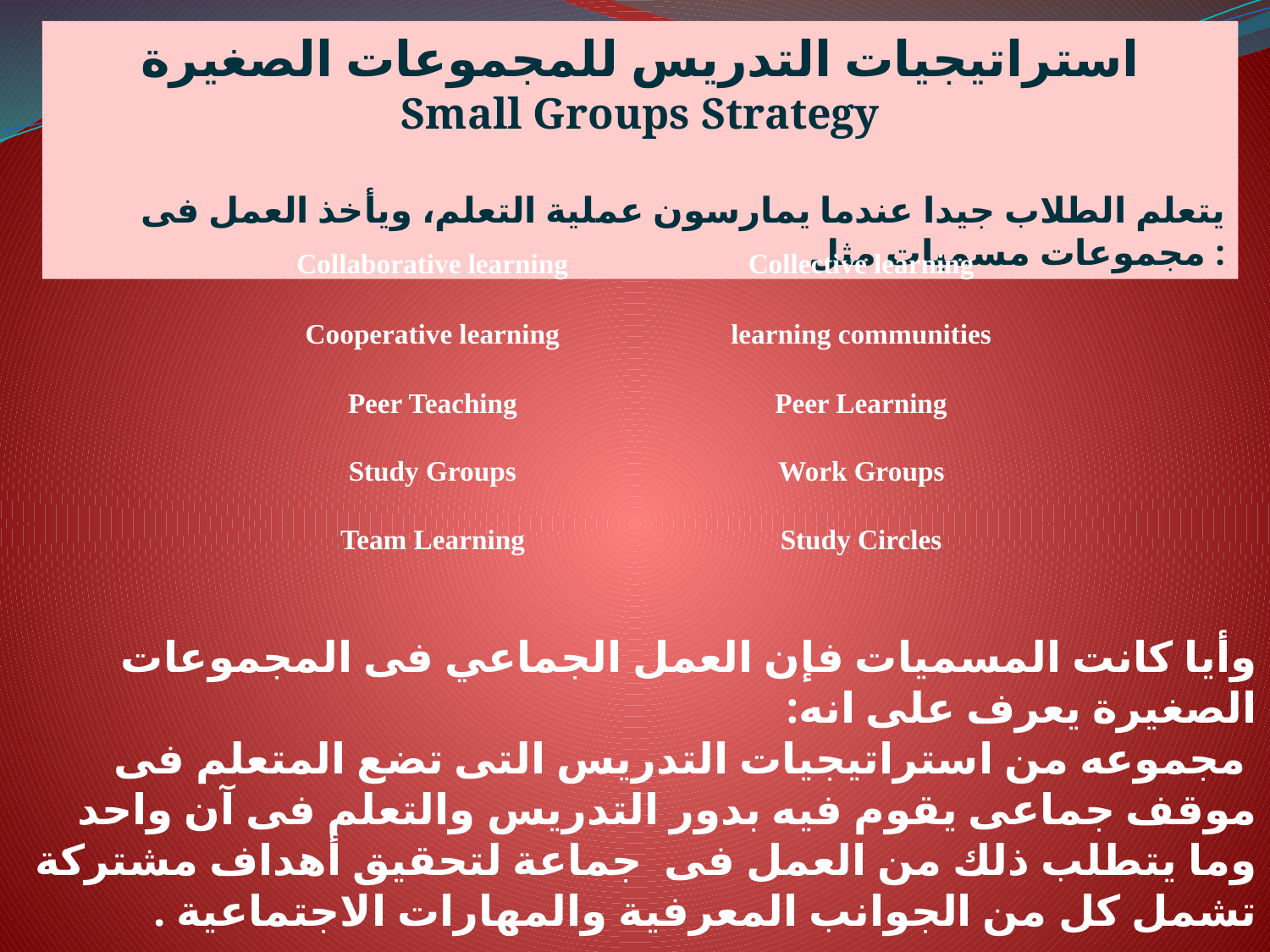

استراتيجيات التدريس للمجموعات الصغيرة
Small Groups Strategy

  يتعلم الطلاب جيدا عندما يمارسون عملية التعلم، ويأخذ العمل فى مجموعات مسميات مثل :
| Collaborative learning | Collective learning |
| --- | --- |
| Cooperative learning | learning communities |
| Peer Teaching | Peer Learning |
| Study Groups | Work Groups |
| Team Learning | Study Circles |
وأيا كانت المسميات فإن العمل الجماعي فى المجموعات الصغيرة يعرف على انه:
 مجموعه من استراتيجيات التدريس التى تضع المتعلم فى موقف جماعى يقوم فيه بدور التدريس والتعلم فى آن واحد وما يتطلب ذلك من العمل فى  جماعة لتحقيق أهداف مشتركة تشمل كل من الجوانب المعرفية والمهارات الاجتماعية .